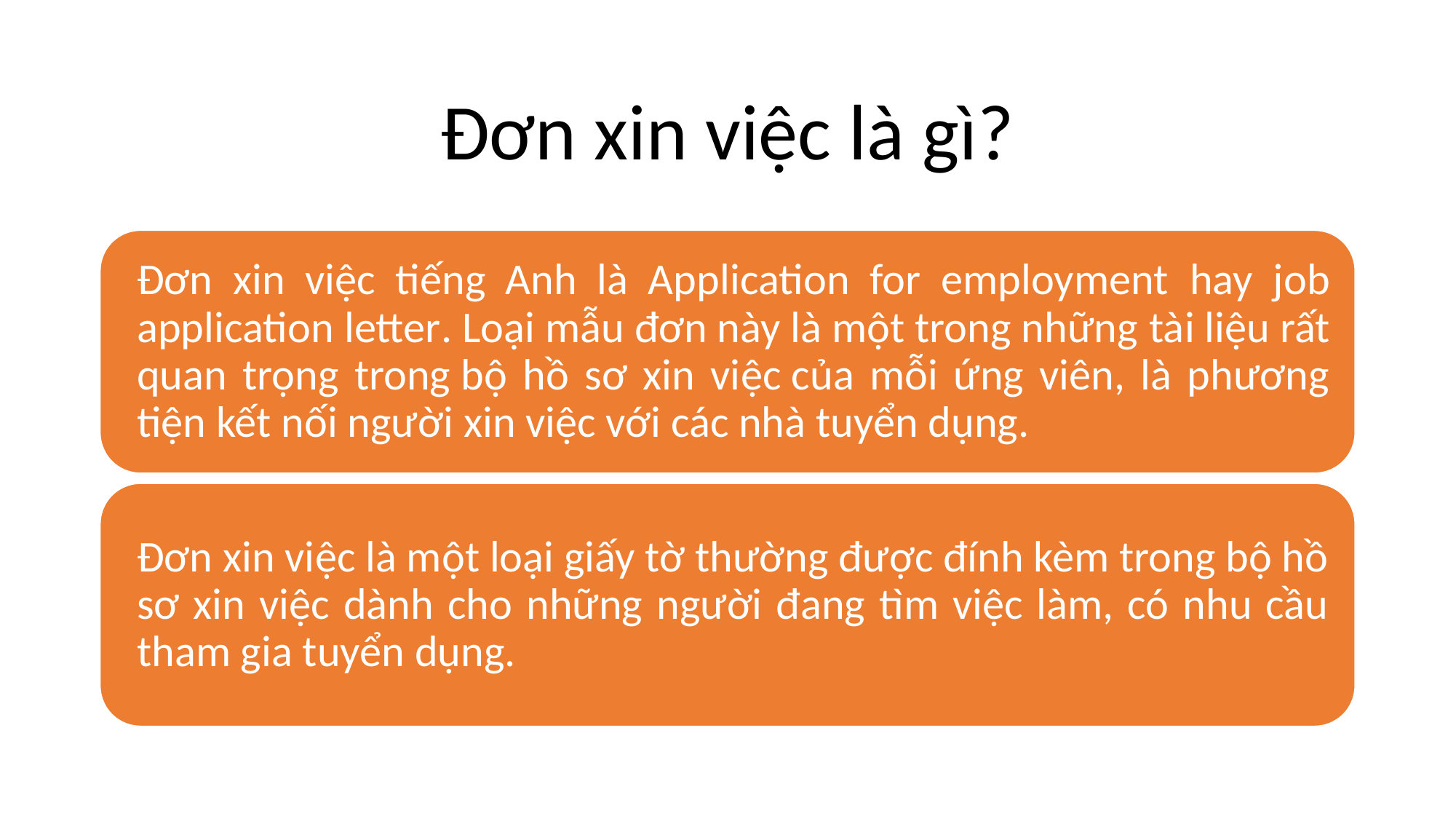

# Đơn xin việc là gì?
Đơn xin việc tiếng Anh là Application for employment hay job application letter. Loại mẫu đơn này là một trong những tài liệu rất quan trọng trong bộ hồ sơ xin việc của mỗi ứng viên, là phương tiện kết nối người xin việc với các nhà tuyển dụng.
Đơn xin việc là một loại giấy tờ thường được đính kèm trong bộ hồ sơ xin việc dành cho những người đang tìm việc làm, có nhu cầu tham gia tuyển dụng.